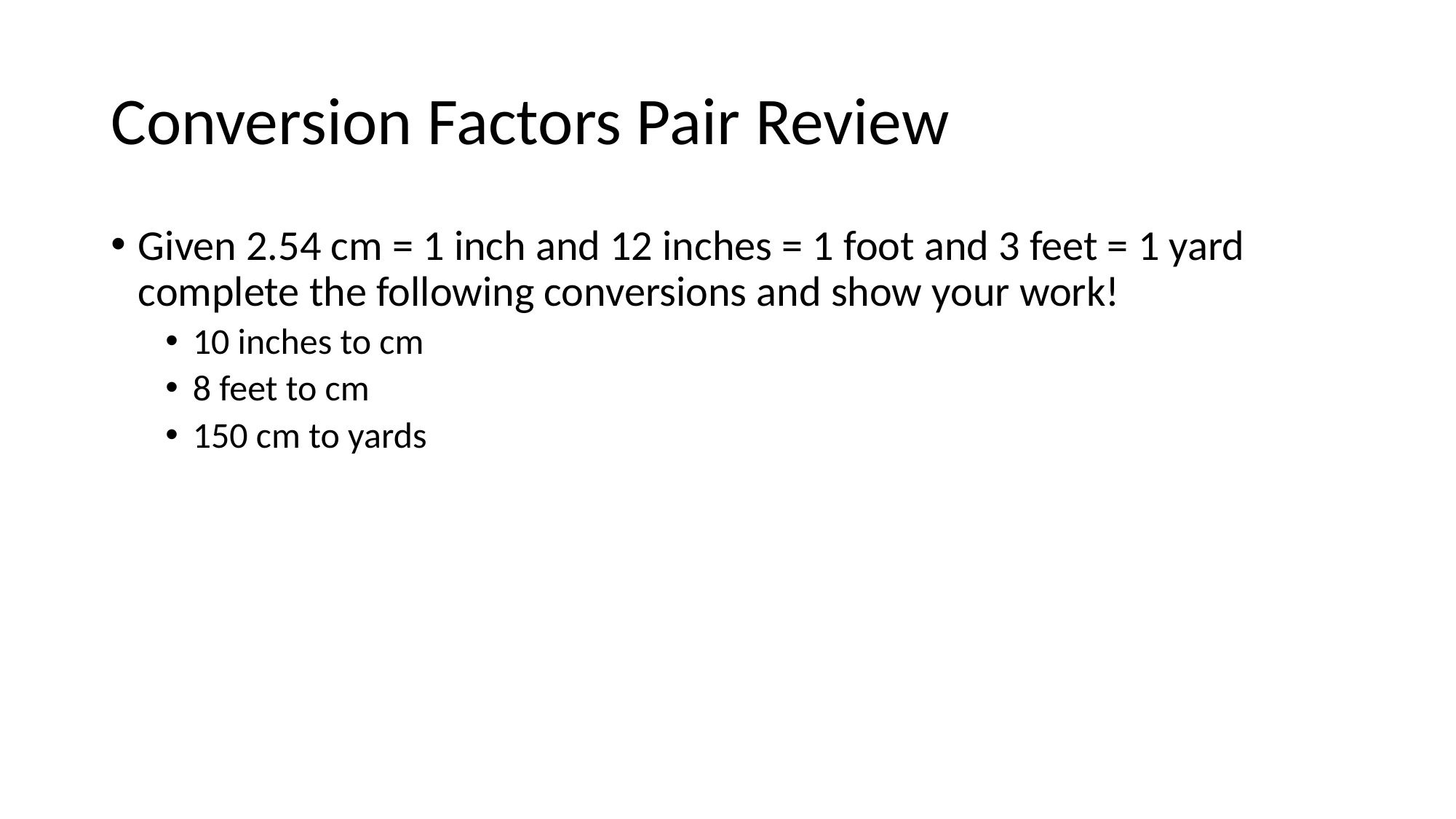

# Conversion Factors Pair Review
Given 2.54 cm = 1 inch and 12 inches = 1 foot and 3 feet = 1 yard complete the following conversions and show your work!
10 inches to cm
8 feet to cm
150 cm to yards